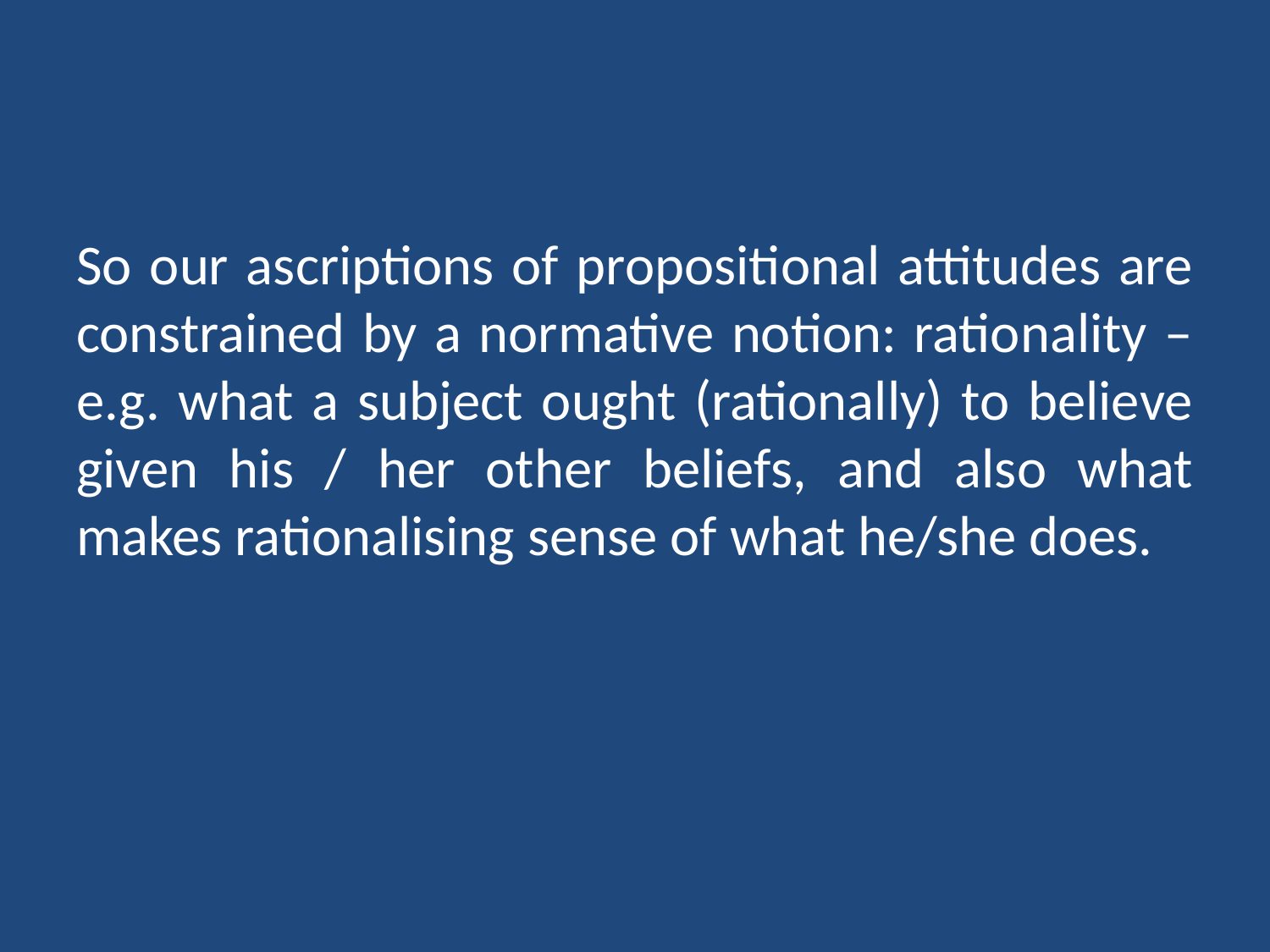

#
So our ascriptions of propositional attitudes are constrained by a normative notion: rationality – e.g. what a subject ought (rationally) to believe given his / her other beliefs, and also what makes rationalising sense of what he/she does.